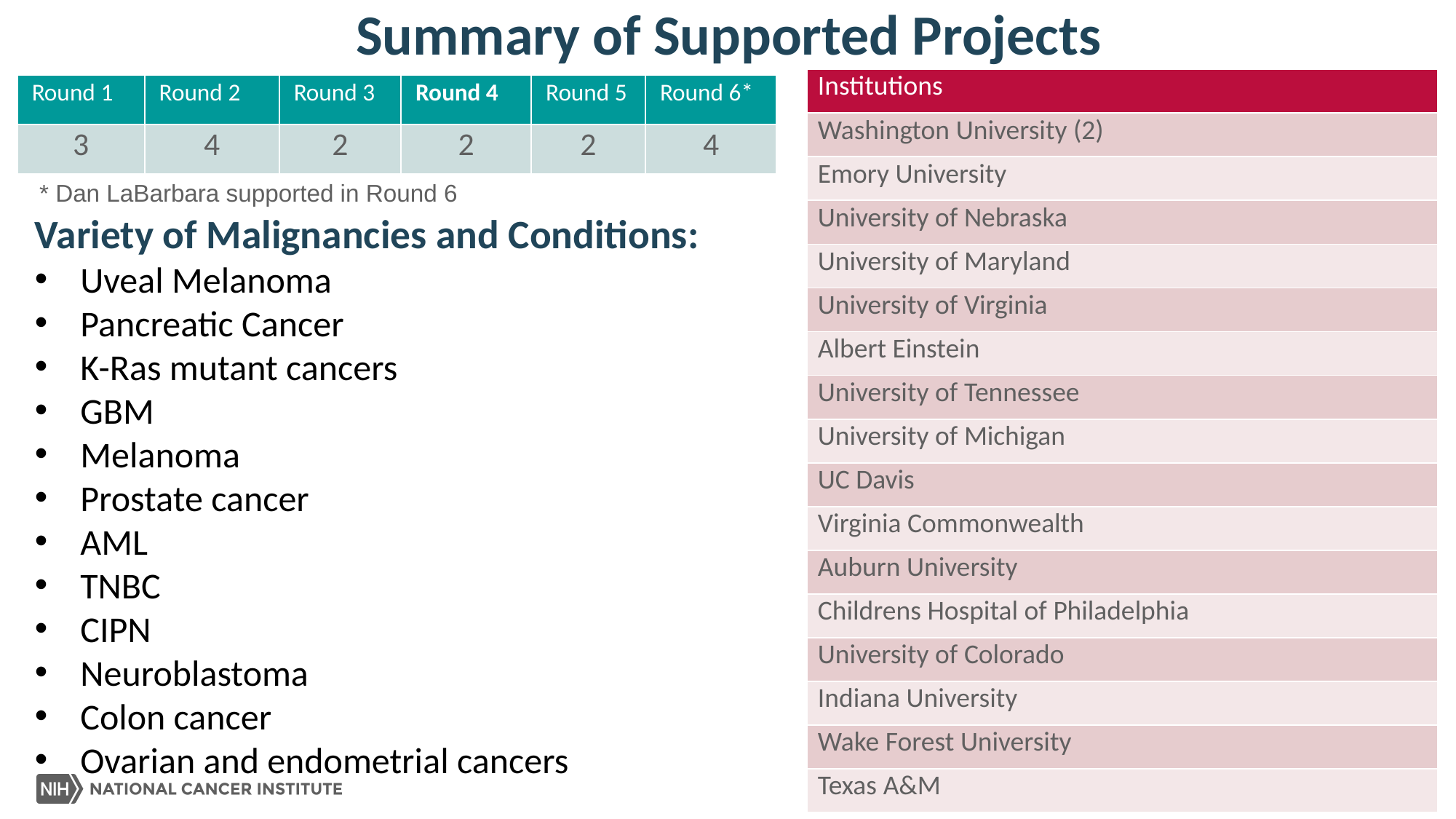

Summary of Supported Projects
| Institutions |
| --- |
| Washington University (2) |
| Emory University |
| University of Nebraska |
| University of Maryland |
| University of Virginia |
| Albert Einstein |
| University of Tennessee |
| University of Michigan |
| UC Davis |
| Virginia Commonwealth |
| Auburn University |
| Childrens Hospital of Philadelphia |
| University of Colorado |
| Indiana University |
| Wake Forest University |
| Texas A&M |
| Round 1 | Round 2 | Round 3 | Round 4 | Round 5 | Round 6\* |
| --- | --- | --- | --- | --- | --- |
| 3 | 4 | 2 | 2 | 2 | 4 |
* Dan LaBarbara supported in Round 6
Variety of Malignancies and Conditions:
Uveal Melanoma
Pancreatic Cancer
K-Ras mutant cancers
GBM
Melanoma
Prostate cancer
AML
TNBC
CIPN
Neuroblastoma
Colon cancer
Ovarian and endometrial cancers